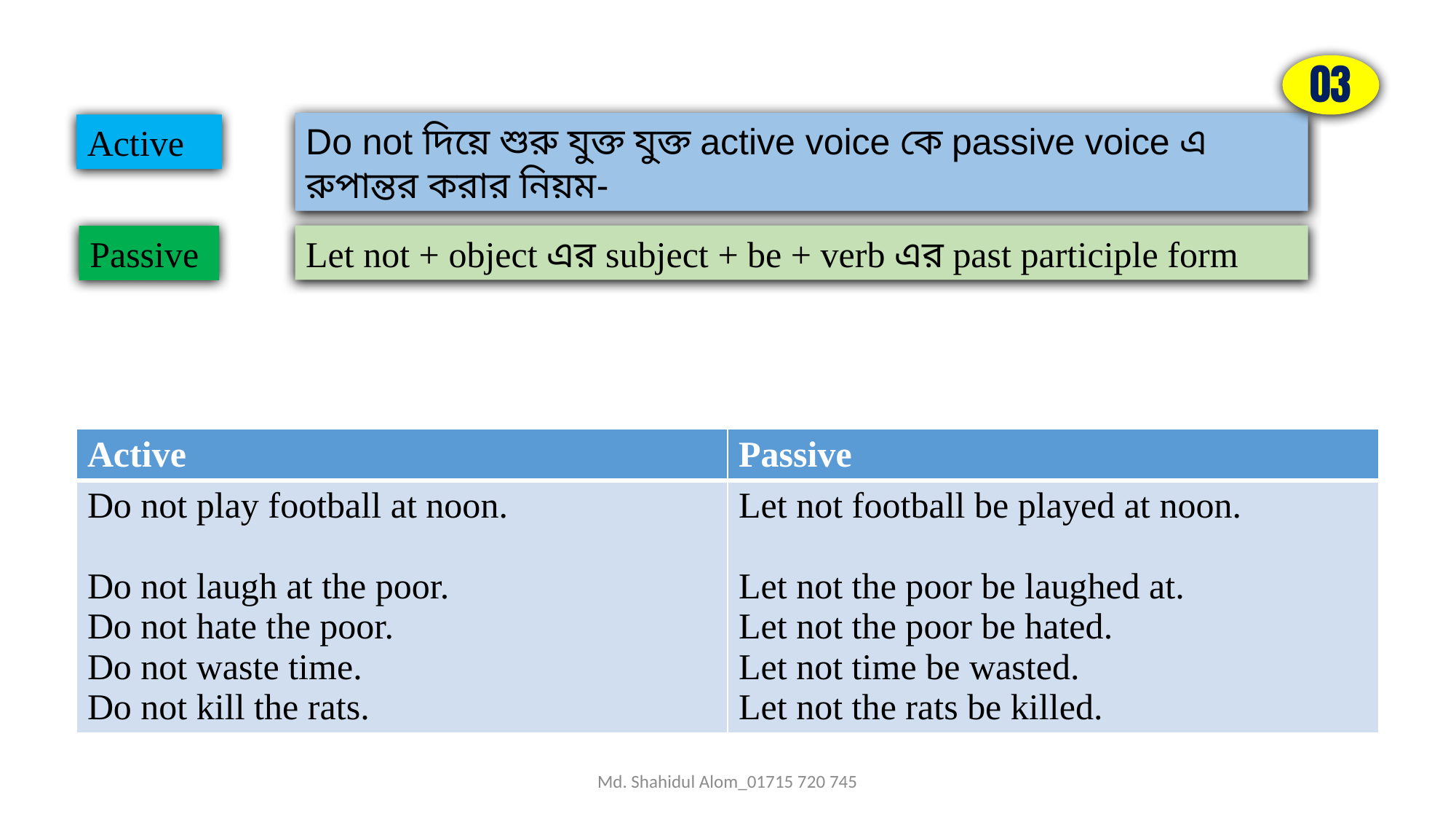

03
Do not দিয়ে শুরু যুক্ত যুক্ত active voice কে passive voice এ রুপান্তর করার নিয়ম-
Active
Let not + object এর subject + be + verb এর past participle form
Passive
| Active | Passive |
| --- | --- |
| Do not play football at noon. Do not laugh at the poor. Do not hate the poor. Do not waste time. Do not kill the rats. | Let not football be played at noon. Let not the poor be laughed at. Let not the poor be hated. Let not time be wasted. Let not the rats be killed. |
Md. Shahidul Alom_01715 720 745